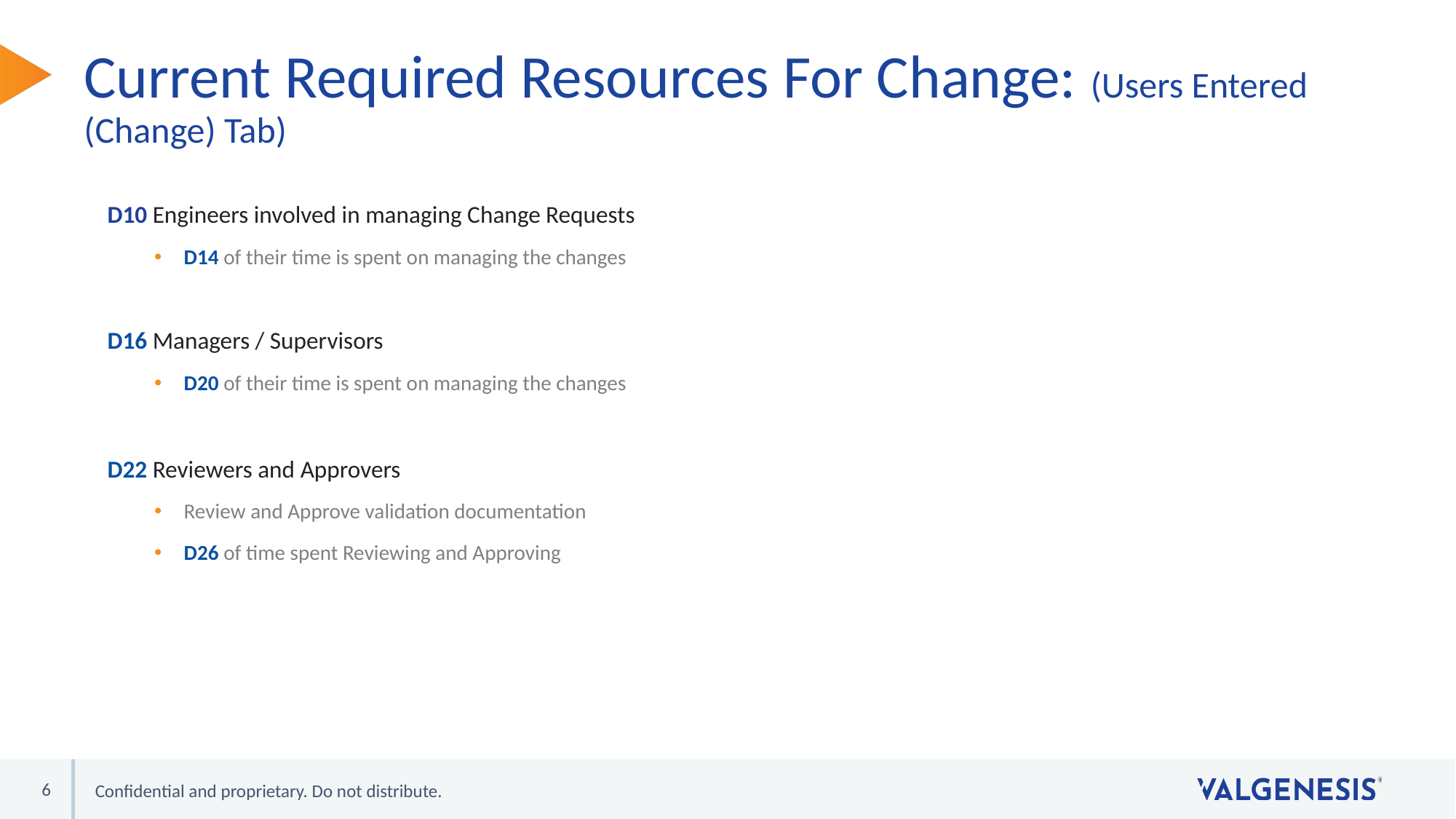

# Current Required Resources For Change: (Users Entered (Change) Tab)
D10 Engineers involved in managing Change Requests
D14 of their time is spent on managing the changes

D16 Managers / Supervisors
D20 of their time is spent on managing the changes

D22 Reviewers and Approvers
Review and Approve validation documentation
D26 of time spent Reviewing and Approving
6